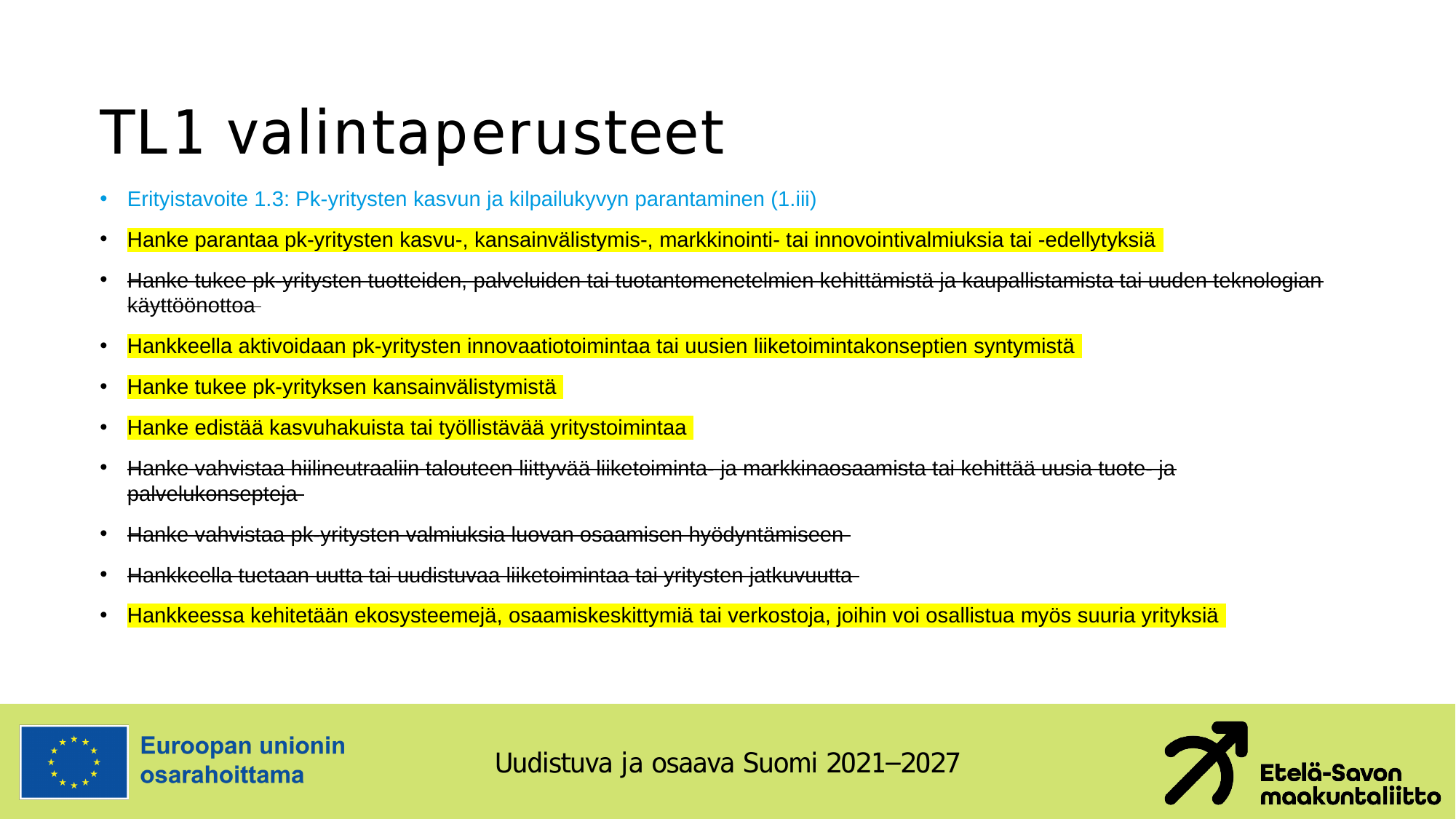

# TL1 valintaperusteet
Erityistavoite 1.3: Pk-yritysten kasvun ja kilpailukyvyn parantaminen (1.iii)
Hanke parantaa pk-yritysten kasvu-, kansainvälistymis-, markkinointi- tai innovointivalmiuksia tai -edellytyksiä
Hanke tukee pk-yritysten tuotteiden, palveluiden tai tuotantomenetelmien kehittämistä ja kaupallistamista tai uuden teknologian käyttöönottoa
Hankkeella aktivoidaan pk-yritysten innovaatiotoimintaa tai uusien liiketoimintakonseptien syntymistä
Hanke tukee pk-yrityksen kansainvälistymistä
Hanke edistää kasvuhakuista tai työllistävää yritystoimintaa
Hanke vahvistaa hiilineutraaliin talouteen liittyvää liiketoiminta- ja markkinaosaamista tai kehittää uusia tuote- ja palvelukonsepteja
Hanke vahvistaa pk-yritysten valmiuksia luovan osaamisen hyödyntämiseen
Hankkeella tuetaan uutta tai uudistuvaa liiketoimintaa tai yritysten jatkuvuutta
Hankkeessa kehitetään ekosysteemejä, osaamiskeskittymiä tai verkostoja, joihin voi osallistua myös suuria yrityksiä